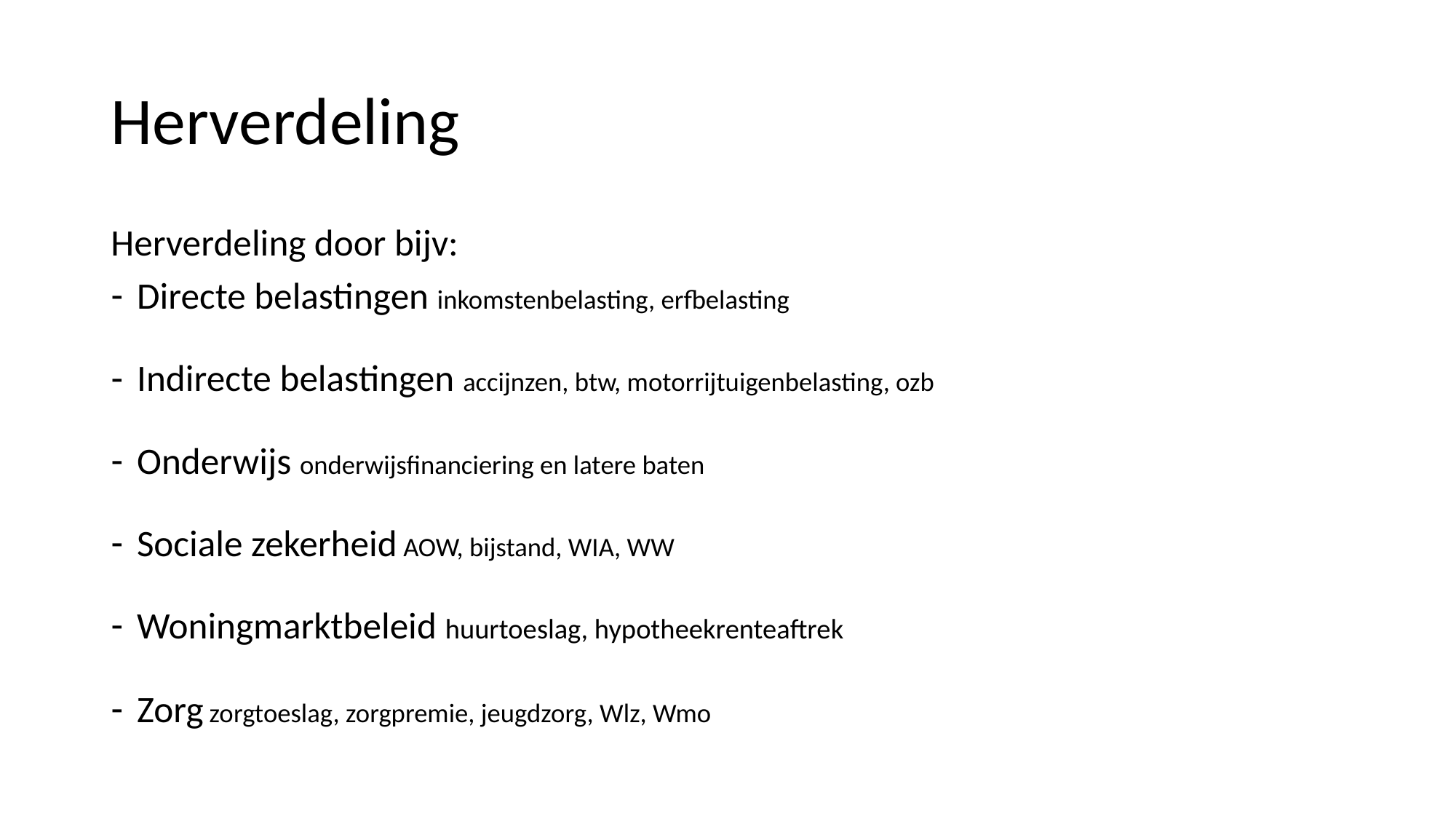

# Herverdeling
Herverdeling door bijv:
Directe belastingen inkomstenbelasting, erfbelasting
Indirecte belastingen accijnzen, btw, motorrijtuigenbelasting, ozb
Onderwijs onderwijsfinanciering en latere baten
Sociale zekerheid AOW, bijstand, WIA, WW
Woningmarktbeleid huurtoeslag, hypotheekrenteaftrek
Zorg zorgtoeslag, zorgpremie, jeugdzorg, Wlz, Wmo